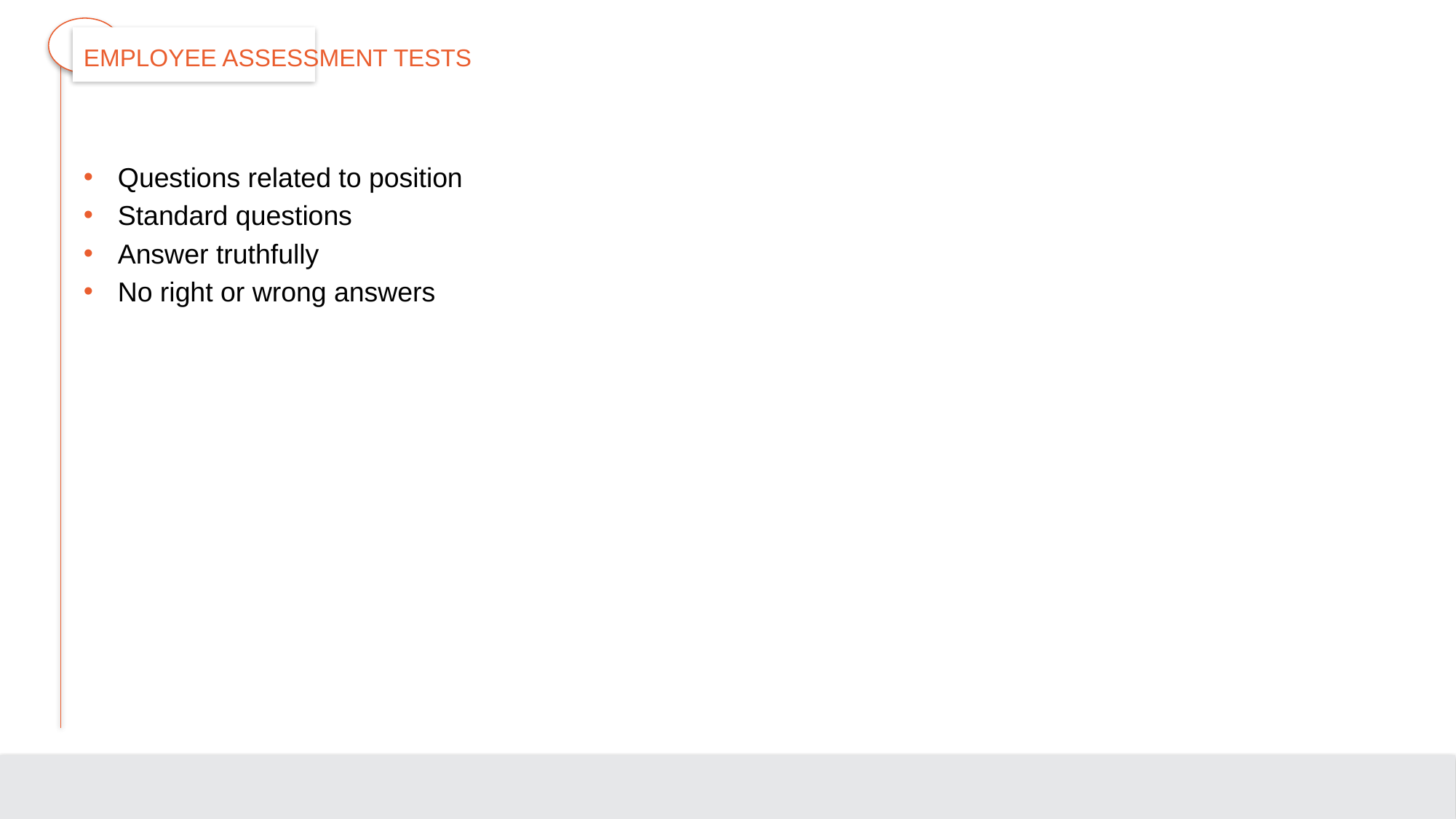

# Employee Assessment Tests
Questions related to position
Standard questions
Answer truthfully
No right or wrong answers